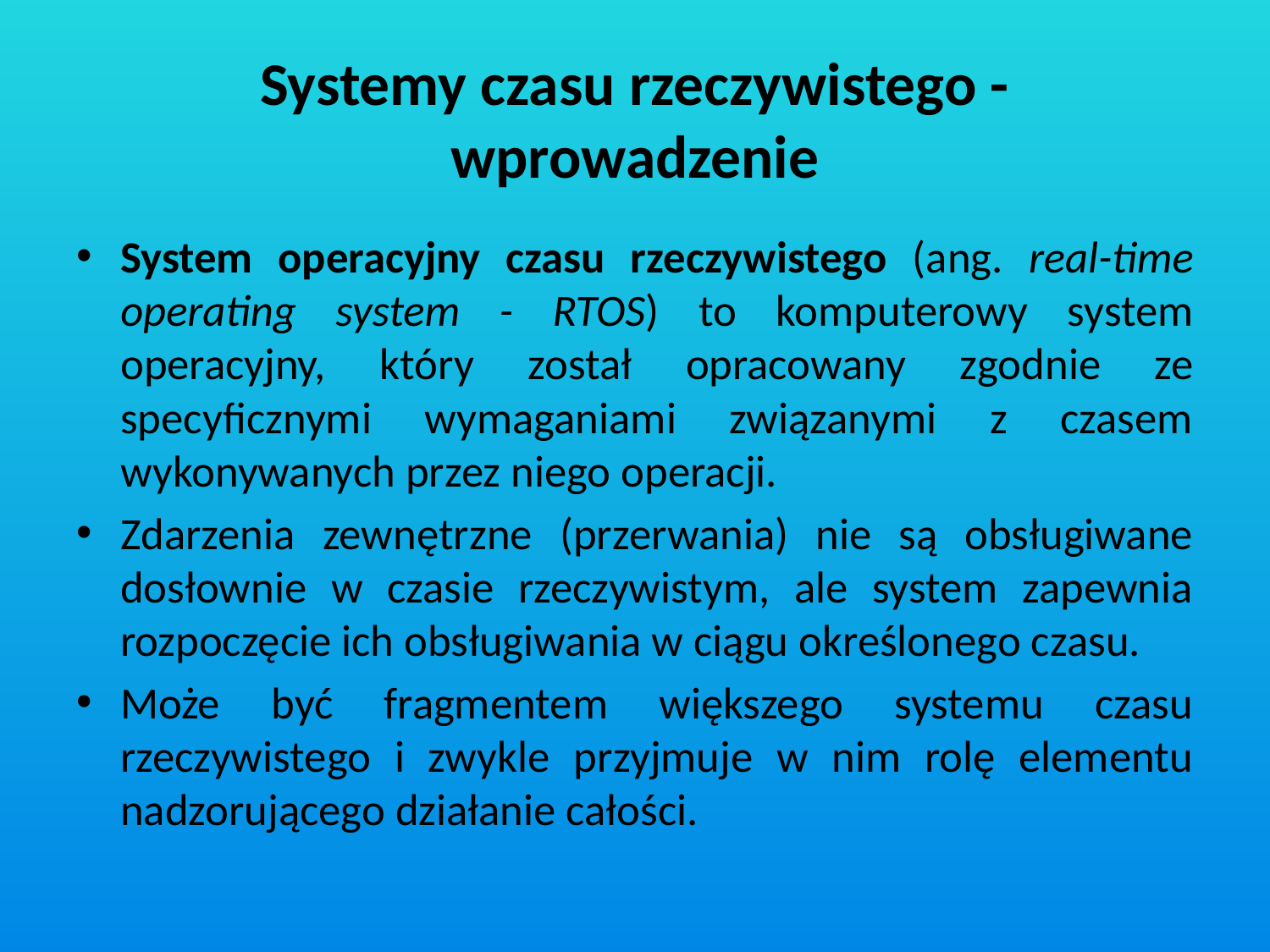

# Systemy czasu rzeczywistego - wprowadzenie
System operacyjny czasu rzeczywistego (ang. real-time operating system - RTOS) to komputerowy system operacyjny, który został opracowany zgodnie ze specyficznymi wymaganiami związanymi z czasem wykonywanych przez niego operacji.
Zdarzenia zewnętrzne (przerwania) nie są obsługiwane dosłownie w czasie rzeczywistym, ale system zapewnia rozpoczęcie ich obsługiwania w ciągu określonego czasu.
Może być fragmentem większego systemu czasu rzeczywistego i zwykle przyjmuje w nim rolę elementu nadzorującego działanie całości.